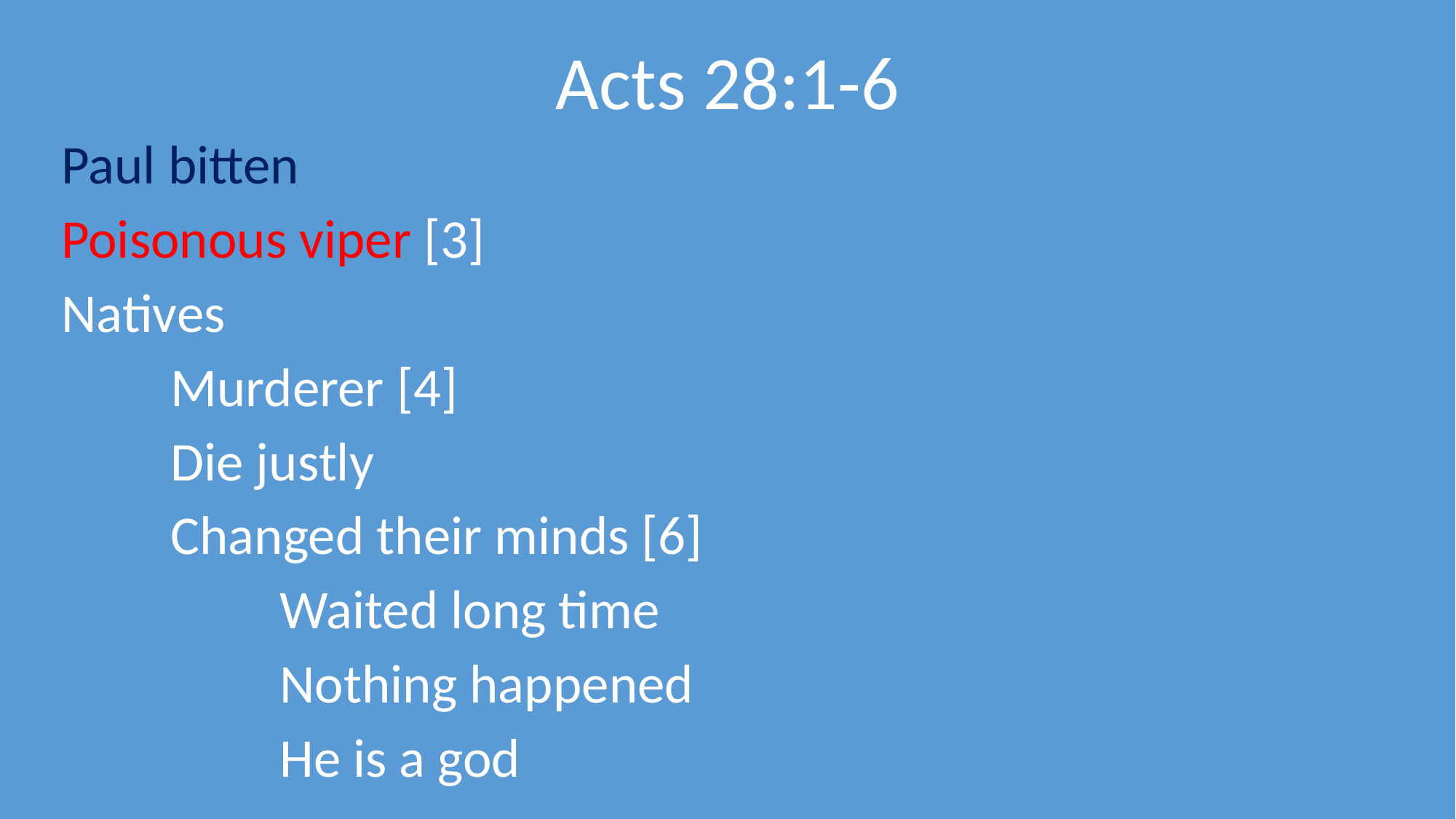

# Acts 28:1-6
Paul bitten
Poisonous viper [3]
Natives
	Murderer [4]
	Die justly
	Changed their minds [6]
		Waited long time
		Nothing happened
		He is a god